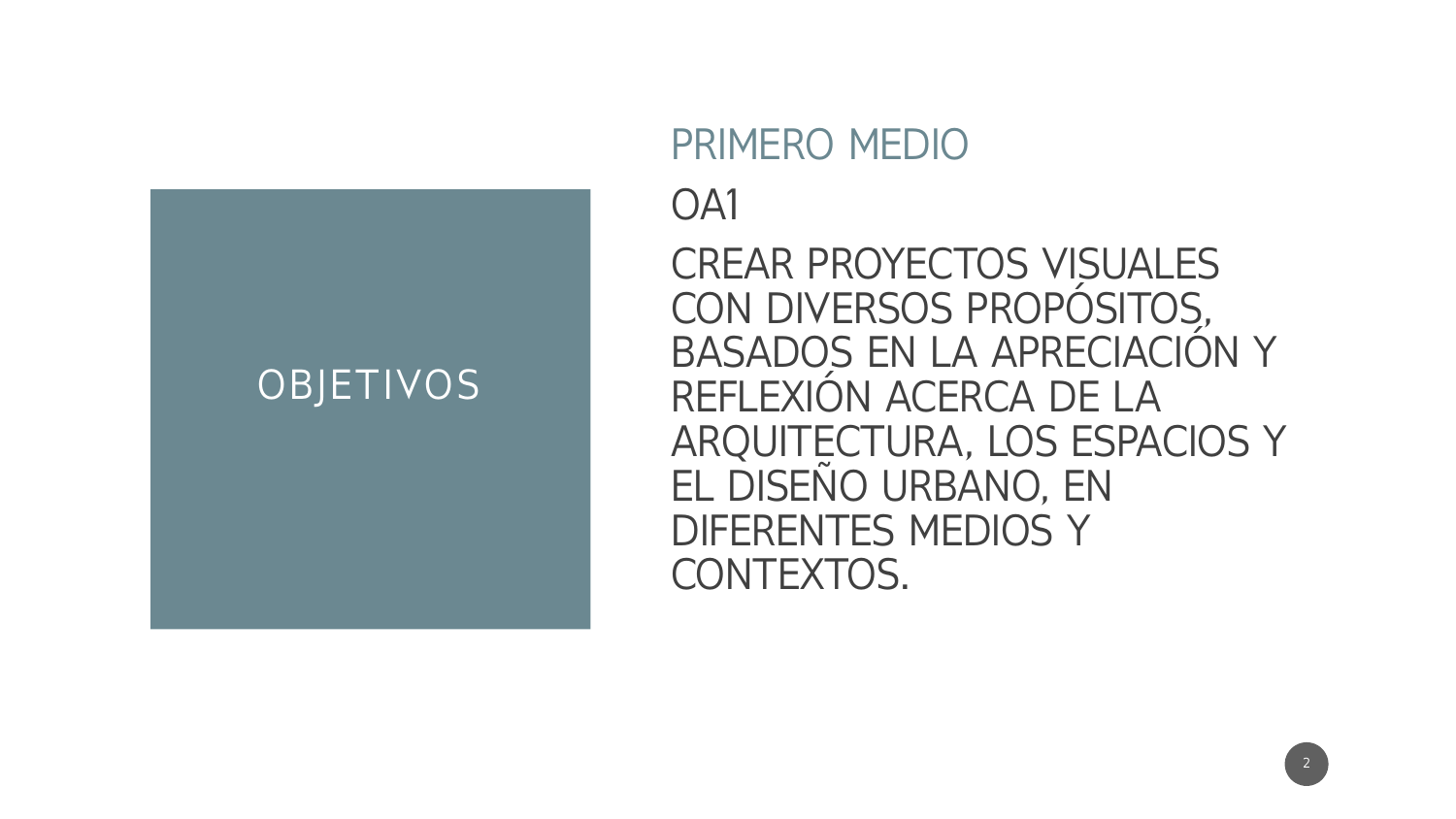

PRIMERO MEDIO
OA1
CREAR PROYECTOS VISUALES CON DIVERSOS PROPÓSITOS, BASADOS EN LA APRECIACIÓN Y REFLEXIÓN ACERCA DE LA ARQUITECTURA, LOS ESPACIOS Y EL DISEÑO URBANO, EN DIFERENTES MEDIOS Y CONTEXTOS.

# Objetivos
2